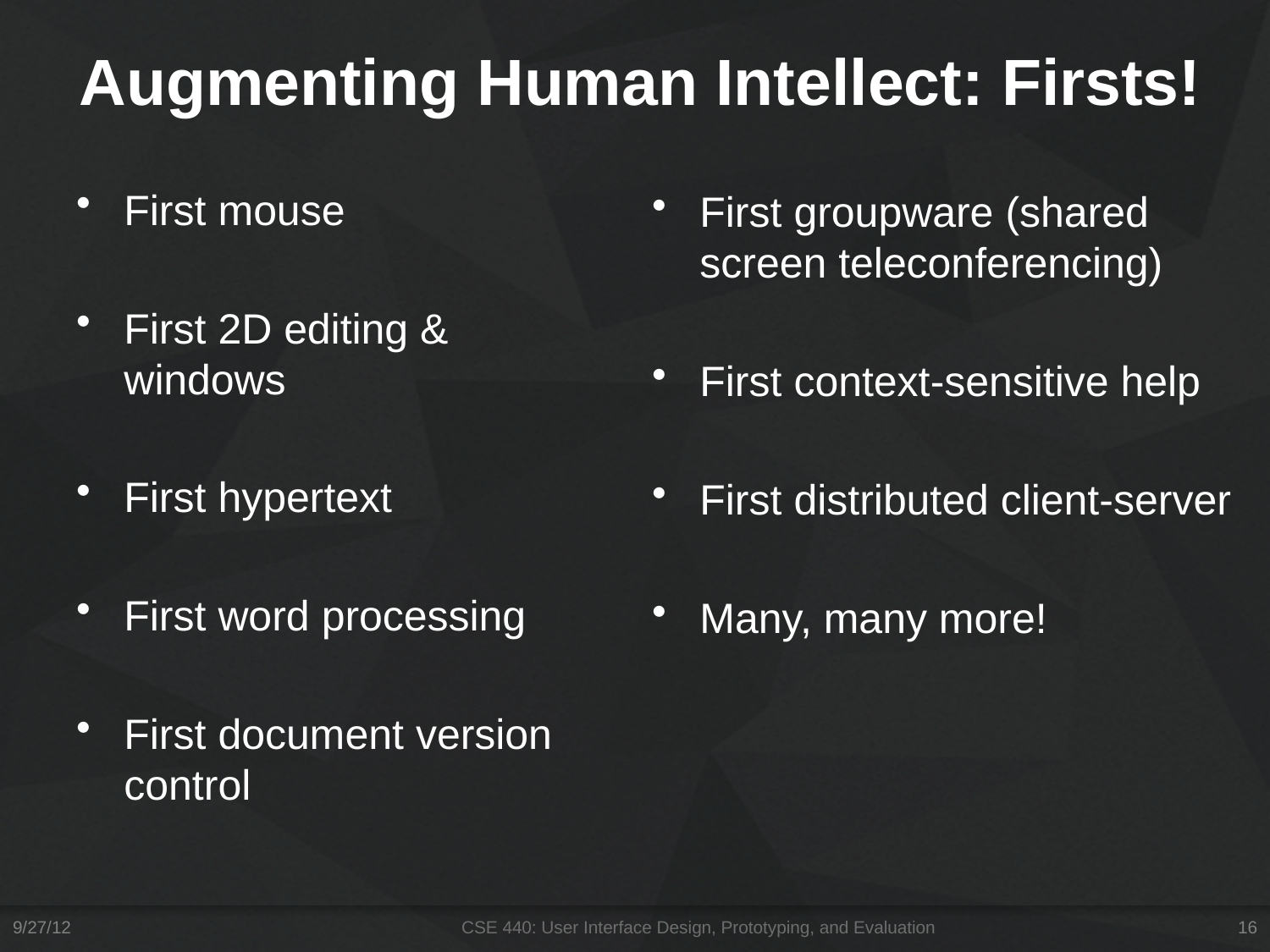

# Augmenting Human Intellect: Firsts!
First mouse

First 2D editing & windows

First hypertext

First word processing

First document version control
First groupware (shared screen teleconferencing)

First context-sensitive help

First distributed client-server

Many, many more!
9/27/12
CSE 440: User Interface Design, Prototyping, and Evaluation
16